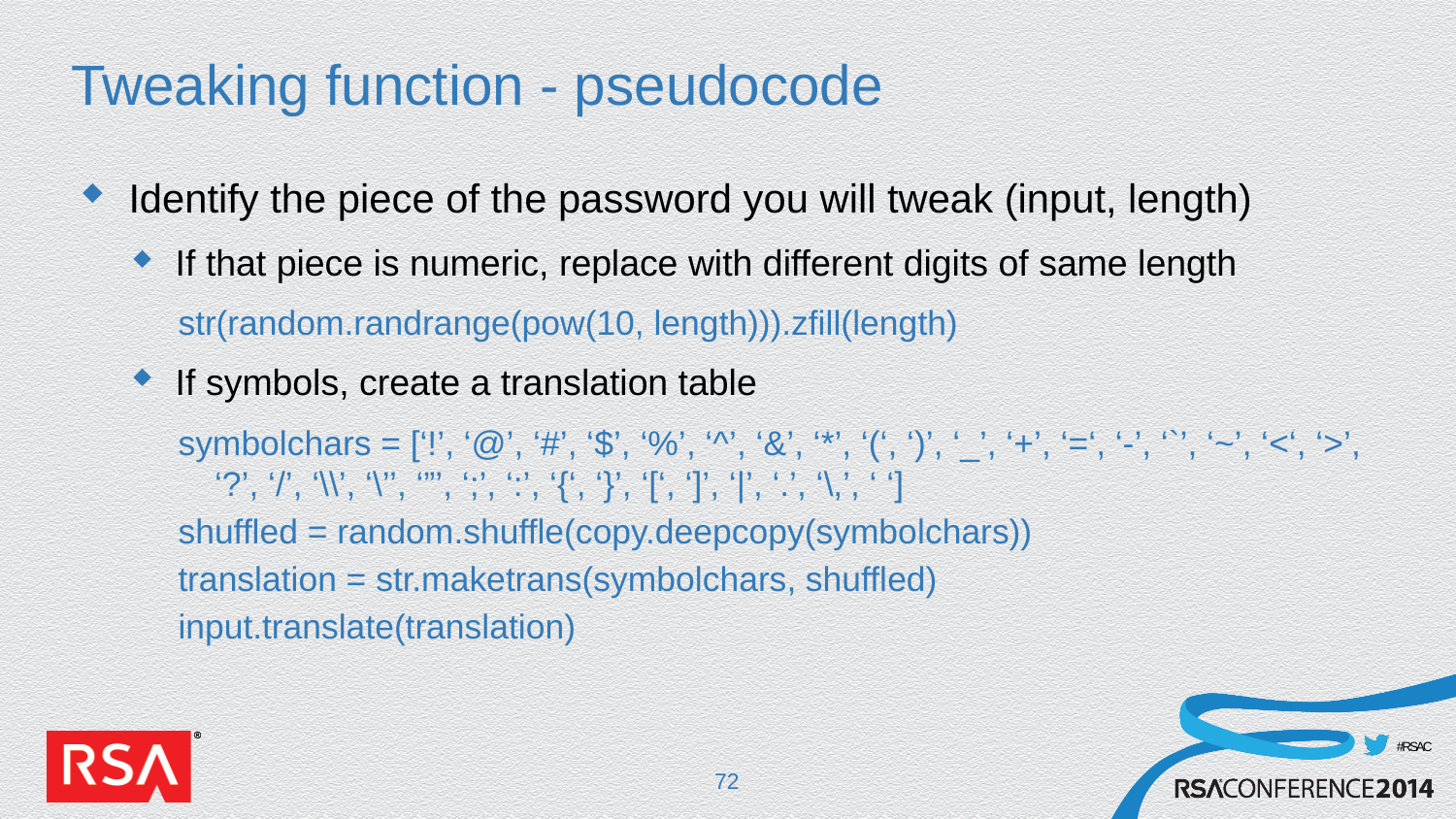

# Tweaking function - pseudocode
Identify the piece of the password you will tweak (input, length)
If that piece is numeric, replace with different digits of same length
str(random.randrange(pow(10, length))).zfill(length)
If symbols, create a translation table
symbolchars = [‘!’, ‘@’, ‘#’, ‘$’, ‘%’, ‘^’, ‘&’, ‘*’, ‘(‘, ‘)’, ‘_’, ‘+’, ‘=‘, ‘-’, ‘`’, ‘~’, ‘<‘, ‘>’, ‘?’, ‘/’, ‘\\’, ‘\’’, ‘”’, ‘;’, ‘:’, ‘{‘, ‘}’, ‘[‘, ‘]’, ‘|’, ‘.’, ‘\,’, ‘ ‘]
shuffled = random.shuffle(copy.deepcopy(symbolchars))
translation = str.maketrans(symbolchars, shuffled)
input.translate(translation)
72